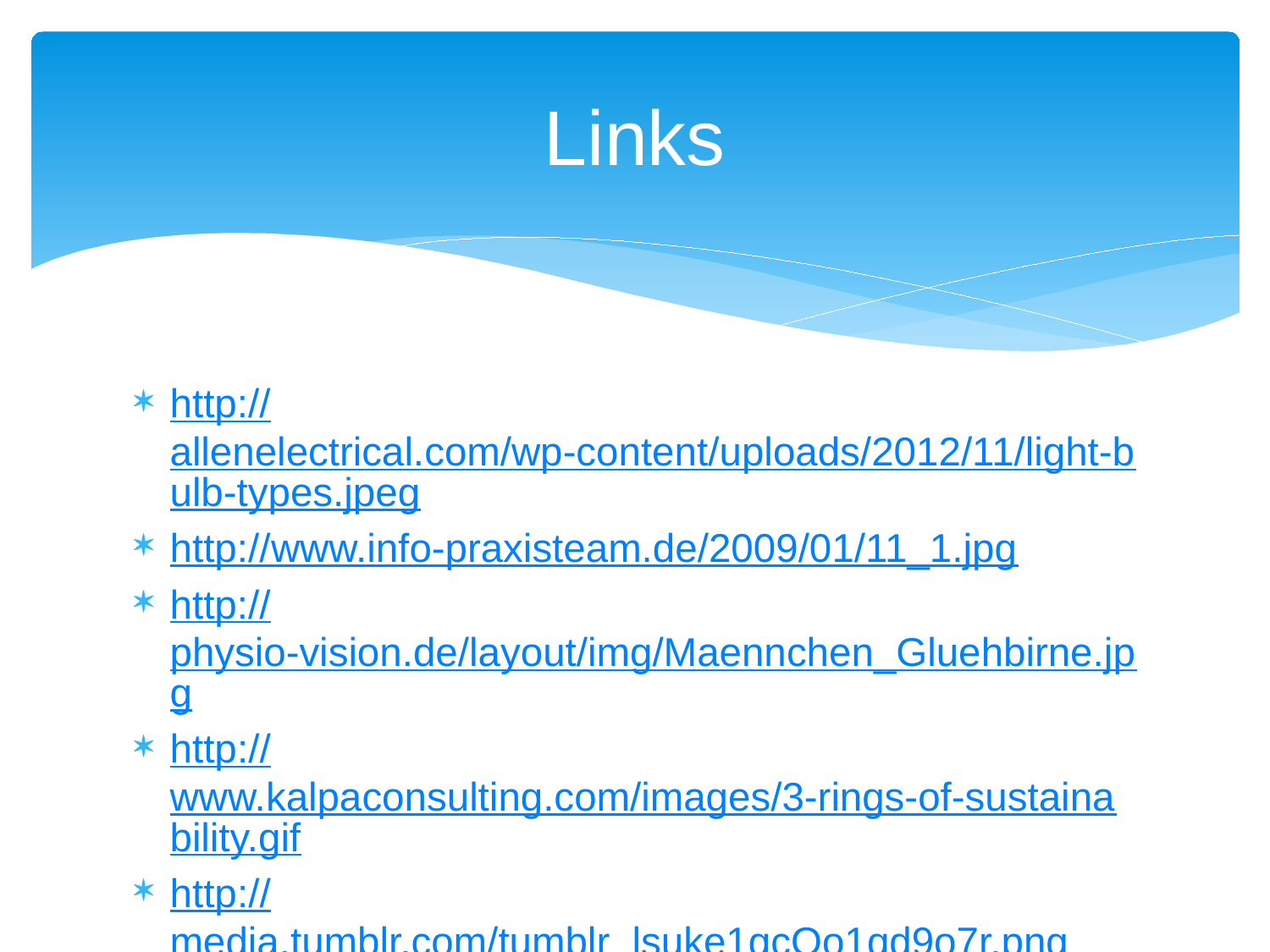

# Links
http://allenelectrical.com/wp-content/uploads/2012/11/light-bulb-types.jpeg
http://www.info-praxisteam.de/2009/01/11_1.jpg
http://physio-vision.de/layout/img/Maennchen_Gluehbirne.jpg
http://www.kalpaconsulting.com/images/3-rings-of-sustainability.gif
http://media.tumblr.com/tumblr_lsuke1qcQo1qd9o7r.png